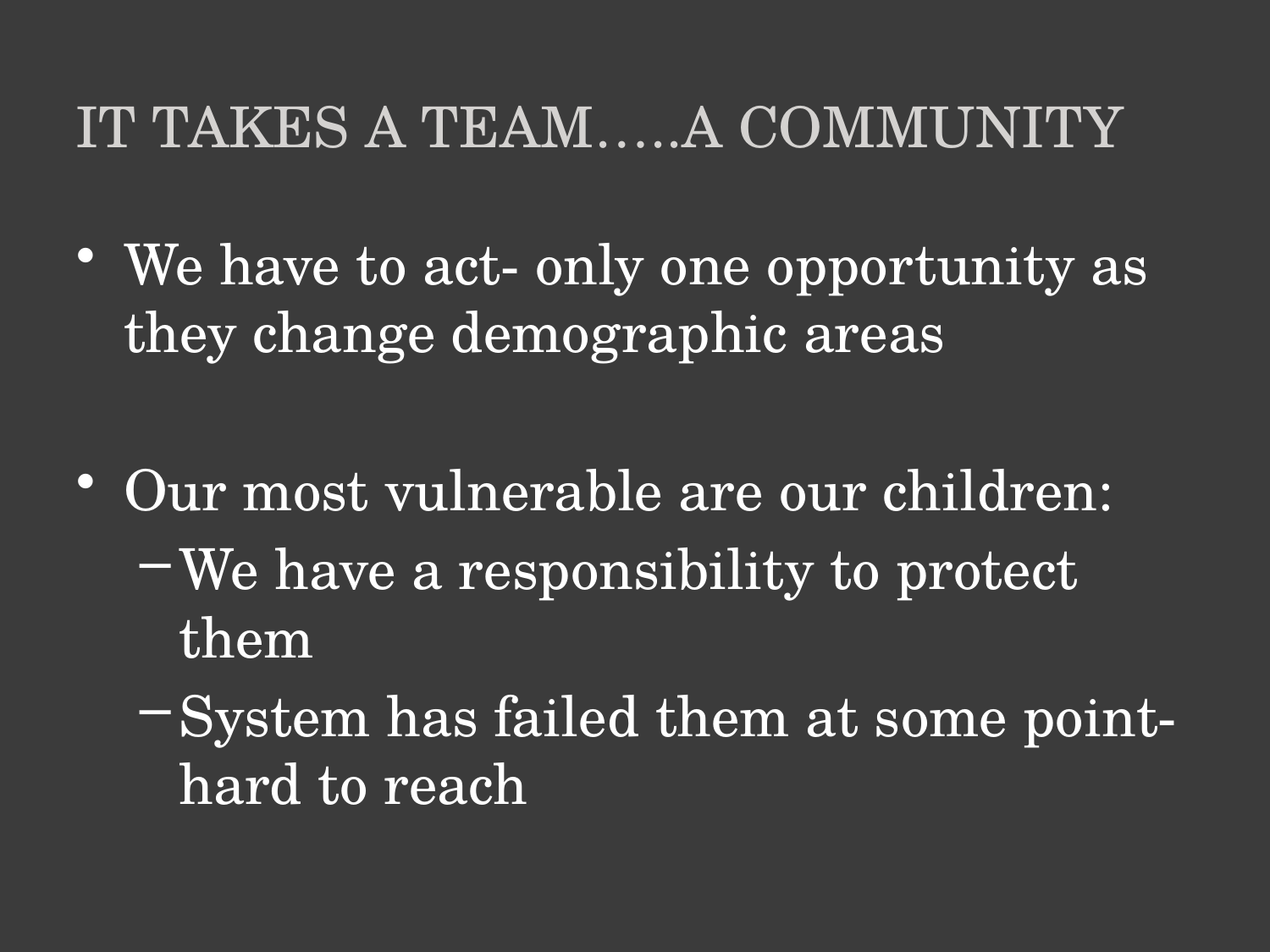

# It takes a team…..A community
We have to act- only one opportunity as they change demographic areas

Our most vulnerable are our children:
We have a responsibility to protect them
System has failed them at some point- hard to reach